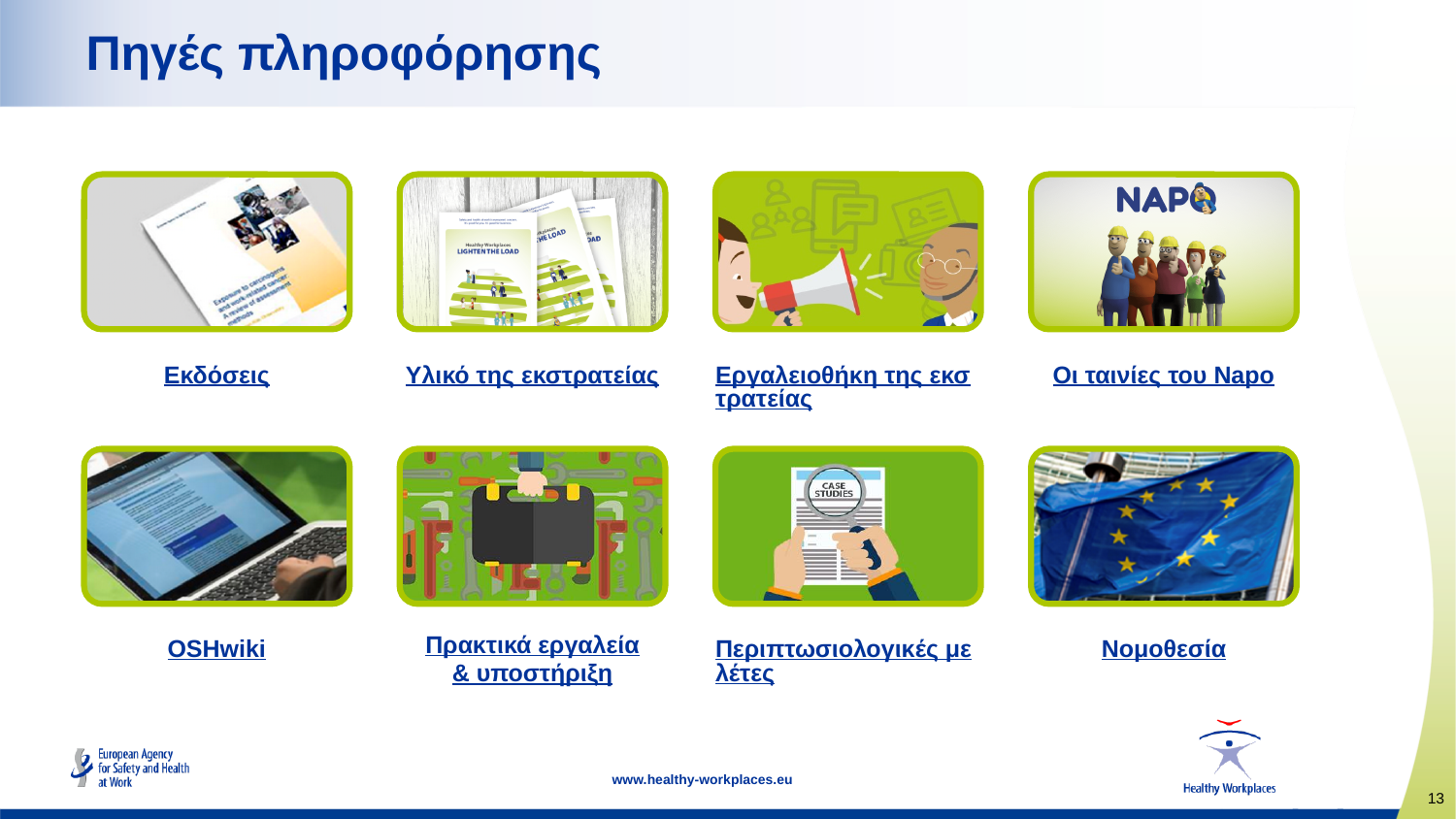

# Πηγές πληροφόρησης

Εκδόσεις
Υλικό της εκστρατείας
Εργαλειοθήκη της εκστρατείας
Οι ταινίες του Napo

OSHwiki
Περιπτωσιολογικές μελέτες
Νομοθεσία
Πρακτικά εργαλεία
& υποστήριξη